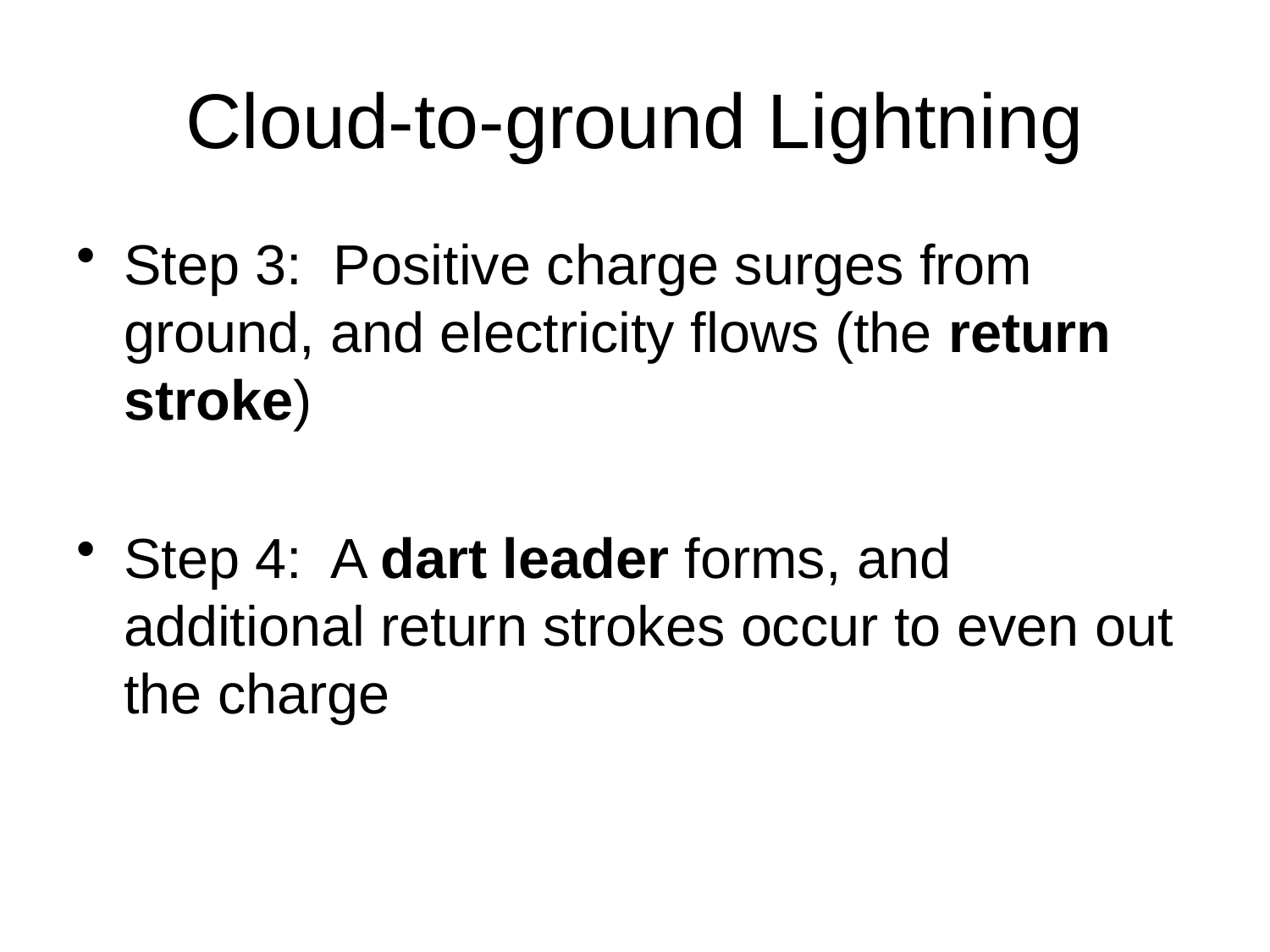

# Cloud-to-ground Lightning
Step 3:  Positive charge surges from ground, and electricity flows (the return stroke)

Step 4:  A dart leader forms, and additional return strokes occur to even out the charge